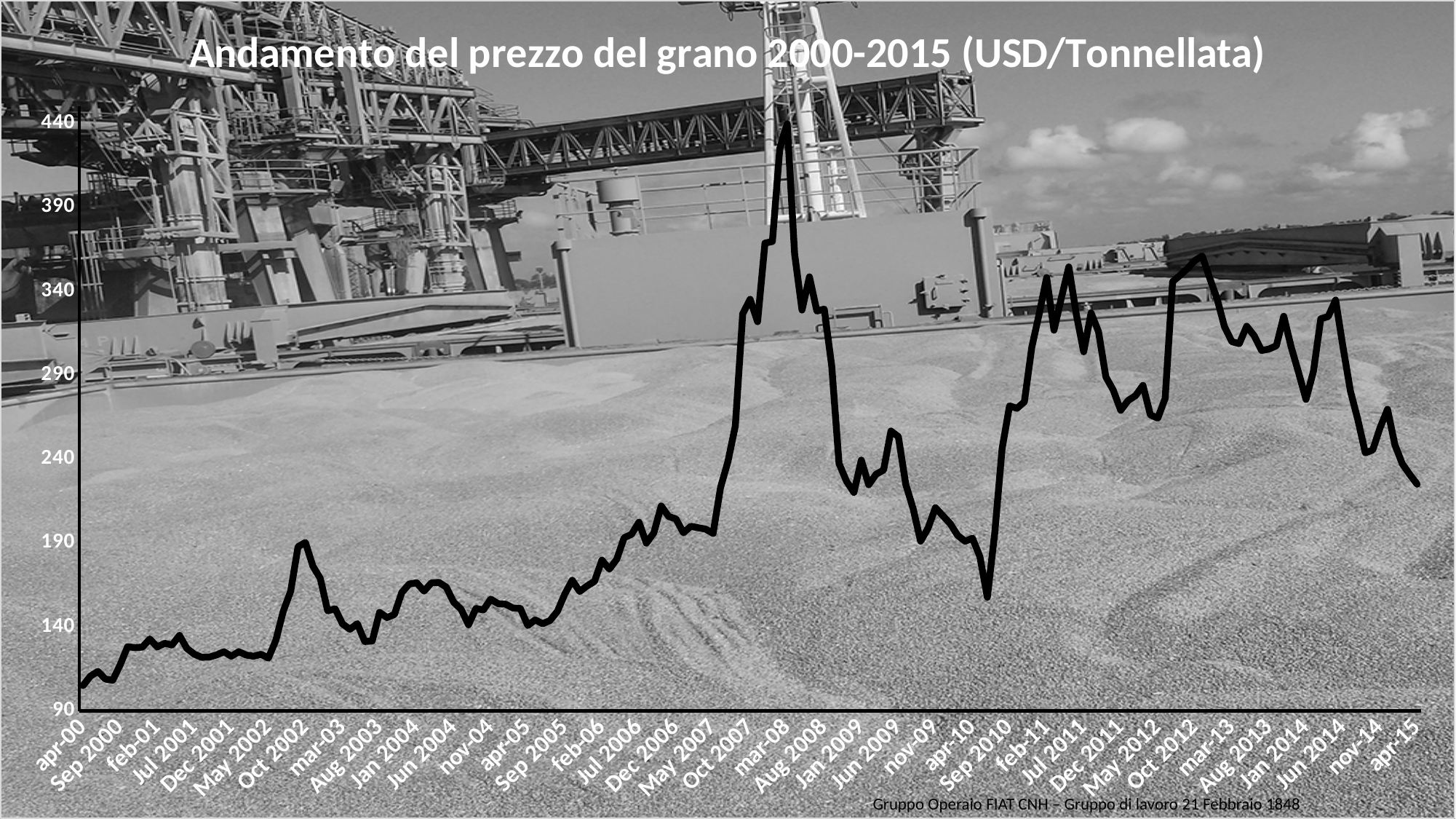

### Chart: Andamento del prezzo del grano 2000-2015 (USD/Tonnellata)

| Category | Prezzi |
|---|---|
| apr-00 | 105.11 |
| May 2000 | 110.78 |
| Jun 2000 | 113.51 |
| Jul 2000 | 108.98 |
| Aug 2000 | 108.28 |
| Sep 2000 | 117.49 |
| Oct 2000 | 128.22 |
| nov-00 | 127.73 |
| Dec 2000 | 128.01 |
| Jan 2001 | 132.84 |
| feb-01 | 128.12 |
| mar-01 | 130.28 |
| apr-01 | 129.3 |
| May 2001 | 135.0 |
| Jun 2001 | 127.23 |
| Jul 2001 | 123.79 |
| Aug 2001 | 121.92 |
| Sep 2001 | 122.03 |
| Oct 2001 | 123.34 |
| nov-01 | 125.27 |
| Dec 2001 | 122.53 |
| Jan 2002 | 125.31 |
| feb-02 | 123.28 |
| mar-02 | 122.56 |
| apr-02 | 123.72 |
| May 2002 | 121.46 |
| Jun 2002 | 132.03 |
| Jul 2002 | 149.3 |
| Aug 2002 | 161.26 |
| Sep 2002 | 187.84 |
| Oct 2002 | 190.32 |
| nov-02 | 176.26 |
| Dec 2002 | 168.98 |
| Jan 2003 | 149.6 |
| feb-03 | 150.84 |
| mar-03 | 141.81 |
| apr-03 | 138.62 |
| May 2003 | 141.96 |
| Jun 2003 | 131.35 |
| Jul 2003 | 131.62 |
| Aug 2003 | 148.72 |
| Sep 2003 | 145.62 |
| Oct 2003 | 147.46 |
| nov-03 | 160.55 |
| Dec 2003 | 165.57 |
| Jan 2004 | 166.33 |
| feb-04 | 161.39 |
| mar-04 | 166.28 |
| apr-04 | 166.58 |
| May 2004 | 163.73 |
| Jun 2004 | 154.74 |
| Jul 2004 | 150.6 |
| Aug 2004 | 141.29 |
| Sep 2004 | 151.03 |
| Oct 2004 | 150.15 |
| nov-04 | 156.57 |
| Dec 2004 | 153.87 |
| Jan 2005 | 153.59 |
| feb-05 | 151.3 |
| mar-05 | 150.99 |
| apr-05 | 140.88 |
| May 2005 | 144.25 |
| Jun 2005 | 141.93 |
| Jul 2005 | 143.87 |
| Aug 2005 | 149.36 |
| Sep 2005 | 159.71 |
| Oct 2005 | 167.83 |
| nov-05 | 161.12 |
| Dec 2005 | 164.44 |
| Jan 2006 | 167.16 |
| feb-06 | 179.84 |
| mar-06 | 174.44 |
| apr-06 | 180.35 |
| May 2006 | 193.17 |
| Jun 2006 | 195.16 |
| Jul 2006 | 202.43 |
| Aug 2006 | 189.91 |
| Sep 2006 | 195.98 |
| Oct 2006 | 212.09 |
| nov-06 | 205.81 |
| Dec 2006 | 204.31 |
| Jan 2007 | 196.07 |
| feb-07 | 199.98 |
| mar-07 | 199.1 |
| apr-07 | 198.31 |
| May 2007 | 195.72 |
| Jun 2007 | 223.04 |
| Jul 2007 | 238.41 |
| Aug 2007 | 259.73 |
| Sep 2007 | 326.54 |
| Oct 2007 | 335.15 |
| nov-07 | 321.81 |
| Dec 2007 | 368.62 |
| Jan 2008 | 369.59 |
| feb-08 | 425.0 |
| mar-08 | 439.72 |
| apr-08 | 362.23 |
| May 2008 | 328.76 |
| Jun 2008 | 348.55 |
| Jul 2008 | 328.18 |
| Aug 2008 | 329.34 |
| Sep 2008 | 295.55 |
| Oct 2008 | 237.38 |
| nov-08 | 226.85 |
| Dec 2008 | 220.14 |
| Jan 2009 | 239.36 |
| feb-09 | 224.69 |
| mar-09 | 230.98 |
| apr-09 | 233.47 |
| May 2009 | 256.7 |
| Jun 2009 | 253.41 |
| Jul 2009 | 224.95 |
| Aug 2009 | 210.37 |
| Sep 2009 | 191.09 |
| Oct 2009 | 198.85 |
| nov-09 | 211.04 |
| Dec 2009 | 206.25 |
| Jan 2010 | 201.51 |
| feb-10 | 194.54 |
| mar-10 | 191.07 |
| apr-10 | 192.82 |
| May 2010 | 181.88 |
| Jun 2010 | 157.67 |
| Jul 2010 | 195.82 |
| Aug 2010 | 246.25 |
| Sep 2010 | 271.69 |
| Oct 2010 | 270.23 |
| nov-10 | 274.08 |
| Dec 2010 | 306.53 |
| Jan 2011 | 326.55 |
| feb-11 | 348.15 |
| mar-11 | 316.75 |
| apr-11 | 336.12 |
| May 2011 | 354.47 |
| Jun 2011 | 326.43 |
| Jul 2011 | 303.88 |
| Aug 2011 | 327.07 |
| Sep 2011 | 315.92 |
| Oct 2011 | 289.01 |
| nov-11 | 281.01 |
| Dec 2011 | 269.03 |
| Jan 2012 | 274.89 |
| feb-12 | 277.77 |
| mar-12 | 283.88 |
| apr-12 | 266.32 |
| May 2012 | 264.36 |
| Jun 2012 | 276.19 |
| Jul 2012 | 345.69 |
| Aug 2012 | 349.4 |
| Sep 2012 | 353.42 |
| Oct 2012 | 358.2 |
| nov-12 | 361.0 |
| Dec 2012 | 347.89 |
| Jan 2013 | 335.5 |
| feb-13 | 318.92 |
| mar-13 | 309.93 |
| apr-13 | 308.74 |
| May 2013 | 319.11 |
| Jun 2013 | 313.52 |
| Jul 2013 | 304.68 |
| Aug 2013 | 305.49 |
| Sep 2013 | 307.51 |
| Oct 2013 | 325.07 |
| nov-13 | 306.75 |
| Dec 2013 | 291.56 |
| Jan 2014 | 275.53 |
| feb-14 | 292.27 |
| mar-14 | 323.55 |
| apr-14 | 324.93 |
| May 2014 | 334.75 |
| Jun 2014 | 306.53 |
| Jul 2014 | 280.36 |
| Aug 2014 | 263.41 |
| Sep 2014 | 243.72 |
| Oct 2014 | 245.39 |
| nov-14 | 258.66 |
| Dec 2014 | 269.64 |
| Jan 2015 | 248.46 |
| feb-15 | 237.15 |
| mar-15 | 230.83 |
| apr-15 | 225.0 |
Gruppo Operaio FIAT CNH – Gruppo di lavoro 21 Febbraio 1848